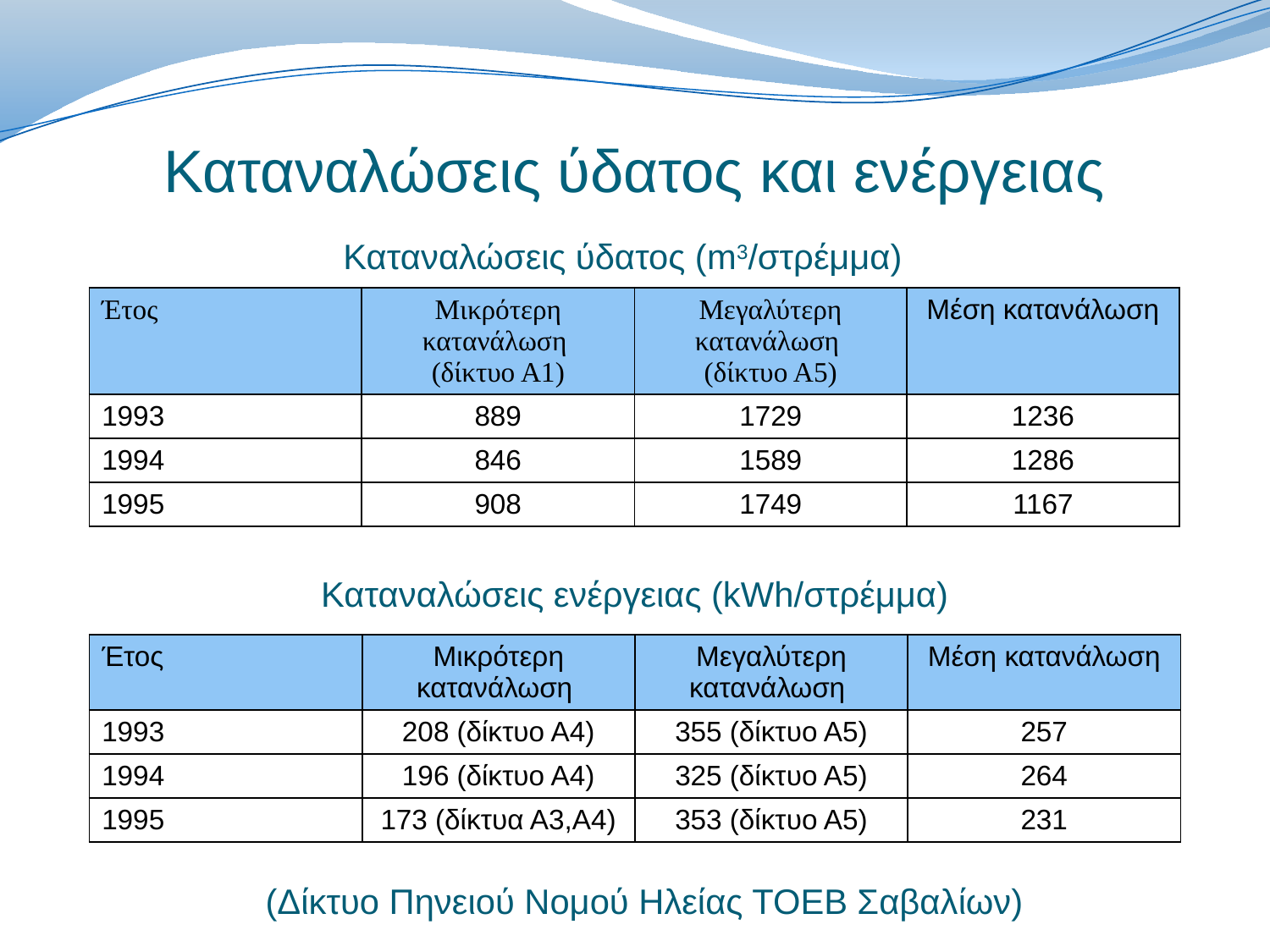

# Καταναλώσεις ύδατος και ενέργειας
 Καταναλώσεις ύδατος (m3/στρέμμα)
| Έτος | Μικρότερη κατανάλωση (δίκτυο Α1) | Μεγαλύτερη κατανάλωση (δίκτυο Α5) | Μέση κατανάλωση |
| --- | --- | --- | --- |
| 1993 | 889 | 1729 | 1236 |
| 1994 | 846 | 1589 | 1286 |
| 1995 | 908 | 1749 | 1167 |
Καταναλώσεις ενέργειας (kWh/στρέμμα)
| Έτος | Μικρότερη κατανάλωση | Μεγαλύτερη κατανάλωση | Μέση κατανάλωση |
| --- | --- | --- | --- |
| 1993 | 208 (δίκτυο Α4) | 355 (δίκτυο Α5) | 257 |
| 1994 | 196 (δίκτυο Α4) | 325 (δίκτυο Α5) | 264 |
| 1995 | 173 (δίκτυα Α3,Α4) | 353 (δίκτυο Α5) | 231 |
(Δίκτυο Πηνειού Νομού Ηλείας ΤΟΕΒ Σαβαλίων)